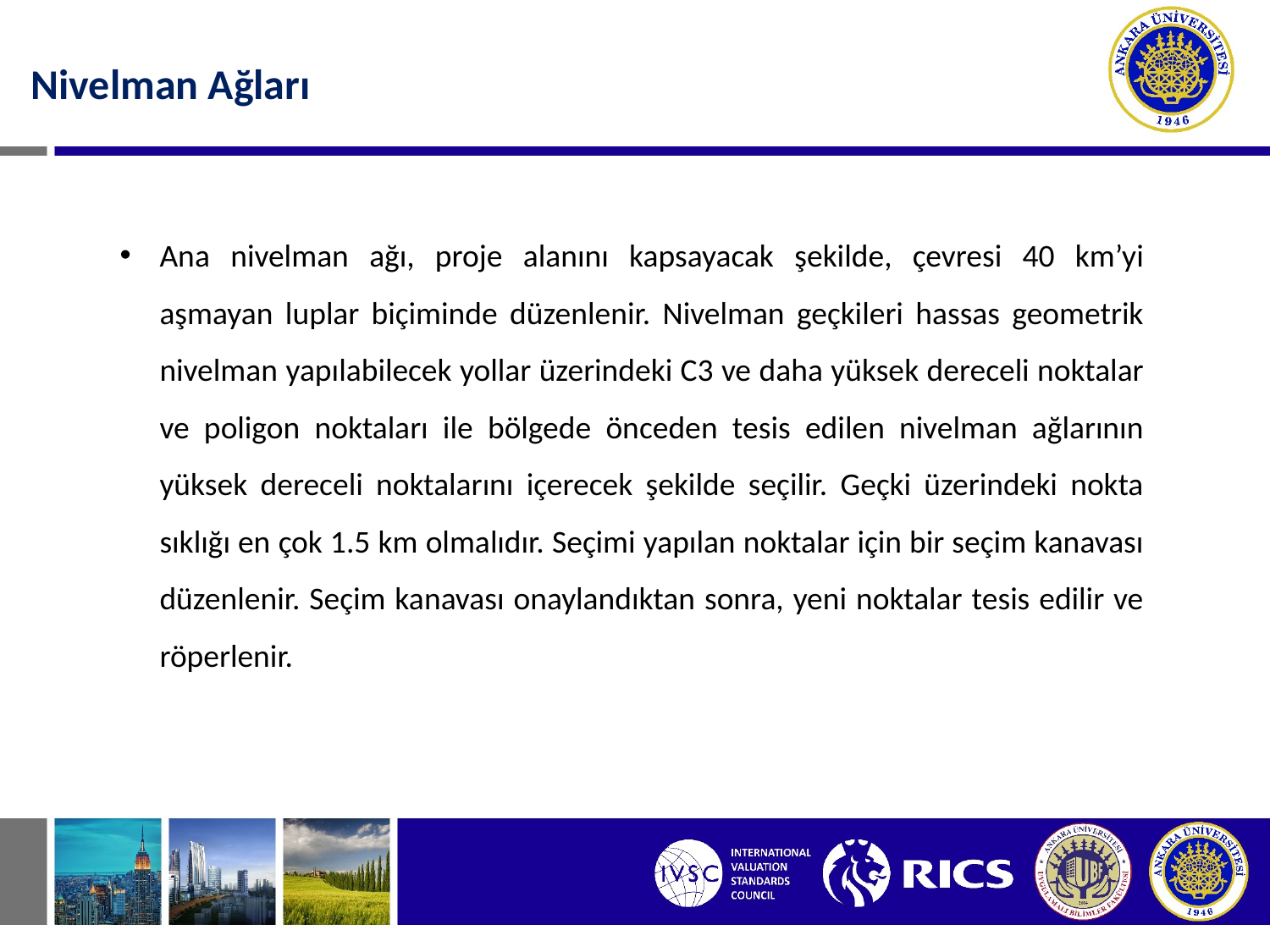

Nivelman Ağları
Ana nivelman ağı, proje alanını kapsayacak şekilde, çevresi 40 km’yi aşmayan luplar biçiminde düzenlenir. Nivelman geçkileri hassas geometrik nivelman yapılabilecek yollar üzerindeki C3 ve daha yüksek dereceli noktalar ve poligon noktaları ile bölgede önceden tesis edilen nivelman ağlarının yüksek dereceli noktalarını içerecek şekilde seçilir. Geçki üzerindeki nokta sıklığı en çok 1.5 km olmalıdır. Seçimi yapılan noktalar için bir seçim kanavası düzenlenir. Seçim kanavası onaylandıktan sonra, yeni noktalar tesis edilir ve röperlenir.